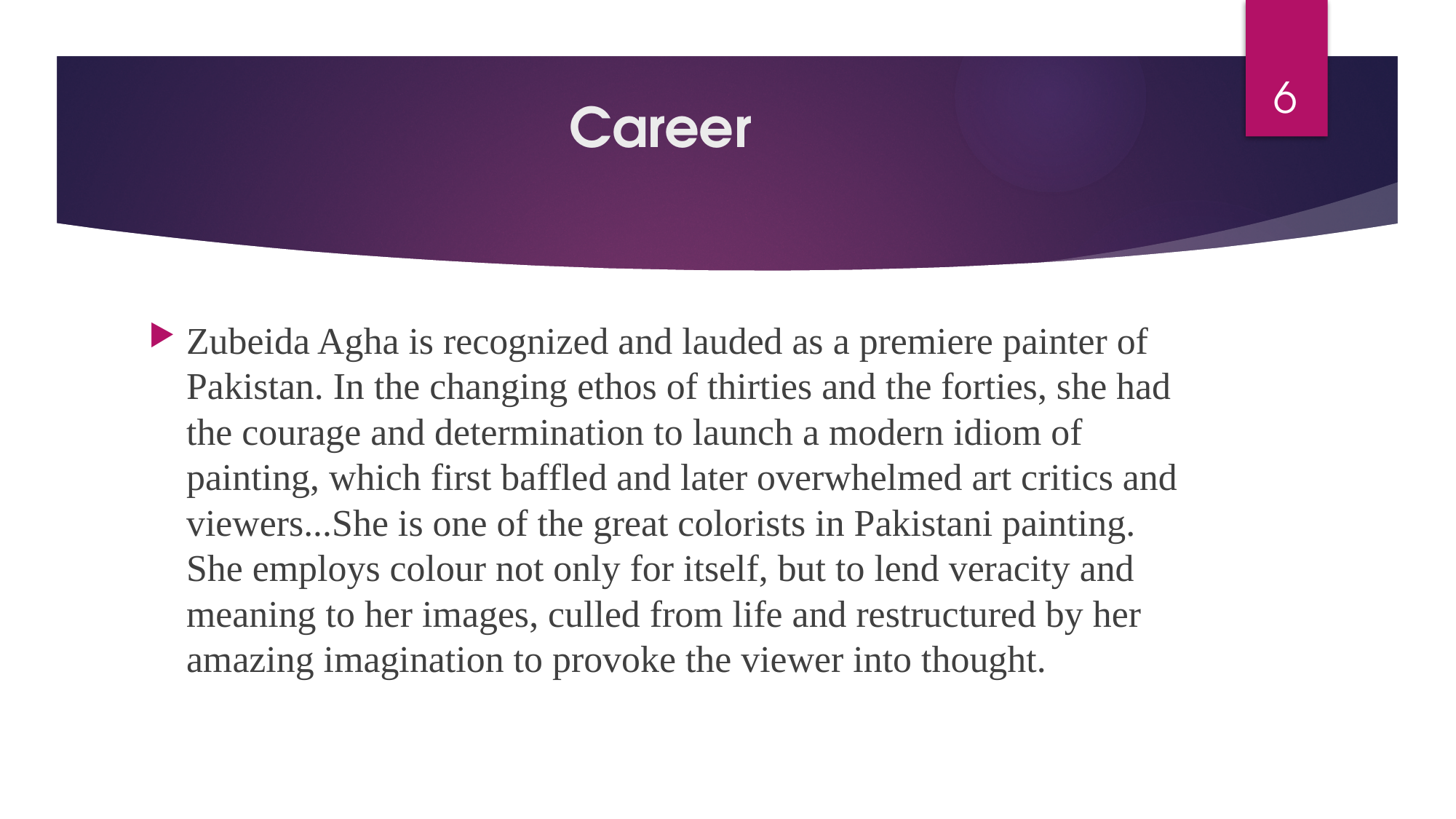

6
# Career
Zubeida Agha is recognized and lauded as a premiere painter of Pakistan. In the changing ethos of thirties and the forties, she had the courage and determination to launch a modern idiom of painting, which first baffled and later overwhelmed art critics and viewers...She is one of the great colorists in Pakistani painting. She employs colour not only for itself, but to lend veracity and meaning to her images, culled from life and restructured by her amazing imagination to provoke the viewer into thought.